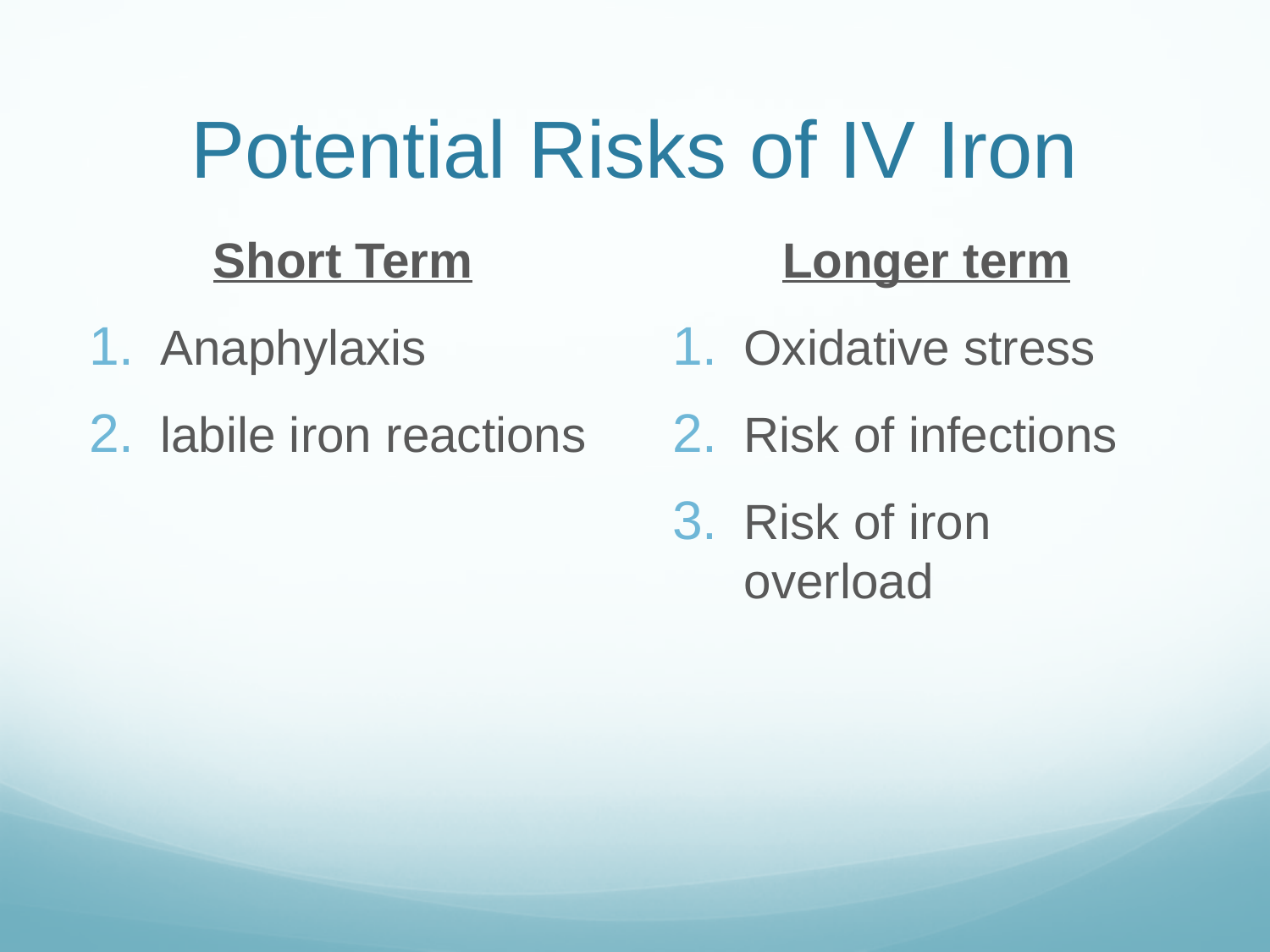

# Potential Risks of IV Iron
Short Term
Anaphylaxis
labile iron reactions
Longer term
Oxidative stress
Risk of infections
Risk of iron overload